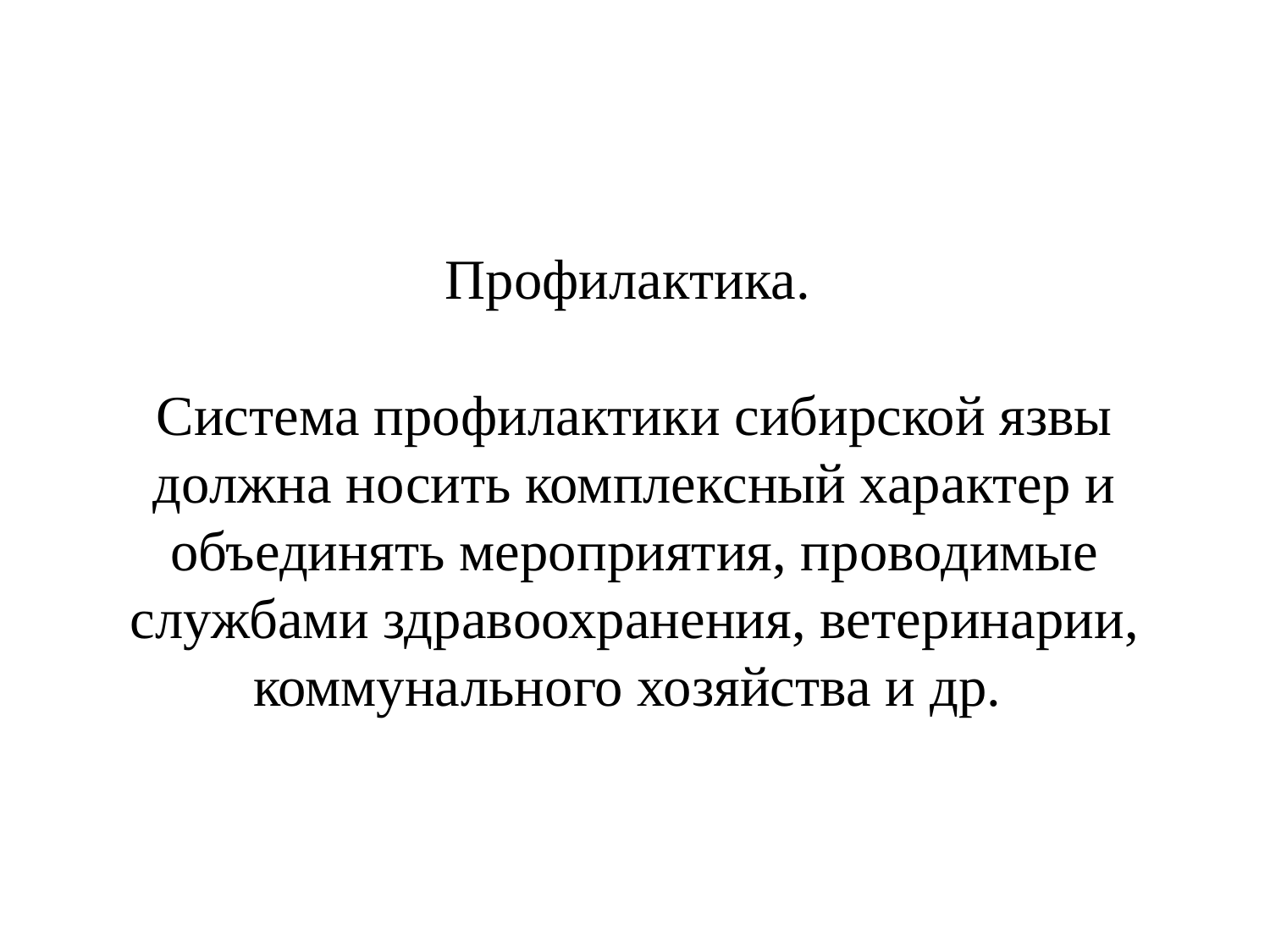

# Профилактика. Система профилактики сибирской язвы должна носить комплексный характер и объединять мероприятия, проводимые службами здравоохранения, ветеринарии, коммунального хозяйства и др.